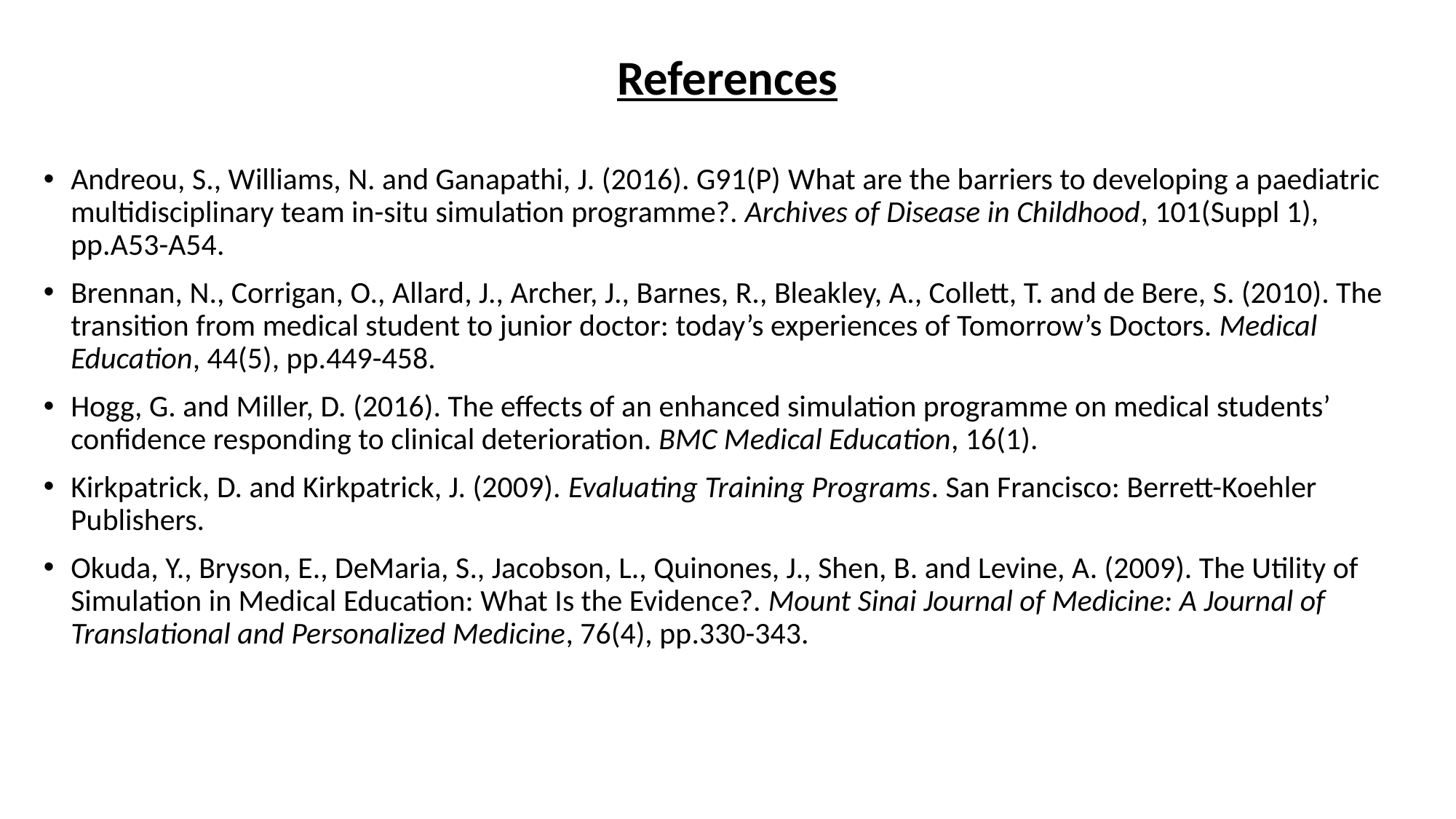

# References
Andreou, S., Williams, N. and Ganapathi, J. (2016). G91(P) What are the barriers to developing a paediatric multidisciplinary team in-situ simulation programme?. Archives of Disease in Childhood, 101(Suppl 1), pp.A53-A54.
Brennan, N., Corrigan, O., Allard, J., Archer, J., Barnes, R., Bleakley, A., Collett, T. and de Bere, S. (2010). The transition from medical student to junior doctor: today’s experiences of Tomorrow’s Doctors. Medical Education, 44(5), pp.449-458.
Hogg, G. and Miller, D. (2016). The effects of an enhanced simulation programme on medical students’ confidence responding to clinical deterioration. BMC Medical Education, 16(1).
Kirkpatrick, D. and Kirkpatrick, J. (2009). Evaluating Training Programs. San Francisco: Berrett-Koehler Publishers.
Okuda, Y., Bryson, E., DeMaria, S., Jacobson, L., Quinones, J., Shen, B. and Levine, A. (2009). The Utility of Simulation in Medical Education: What Is the Evidence?. Mount Sinai Journal of Medicine: A Journal of Translational and Personalized Medicine, 76(4), pp.330-343.